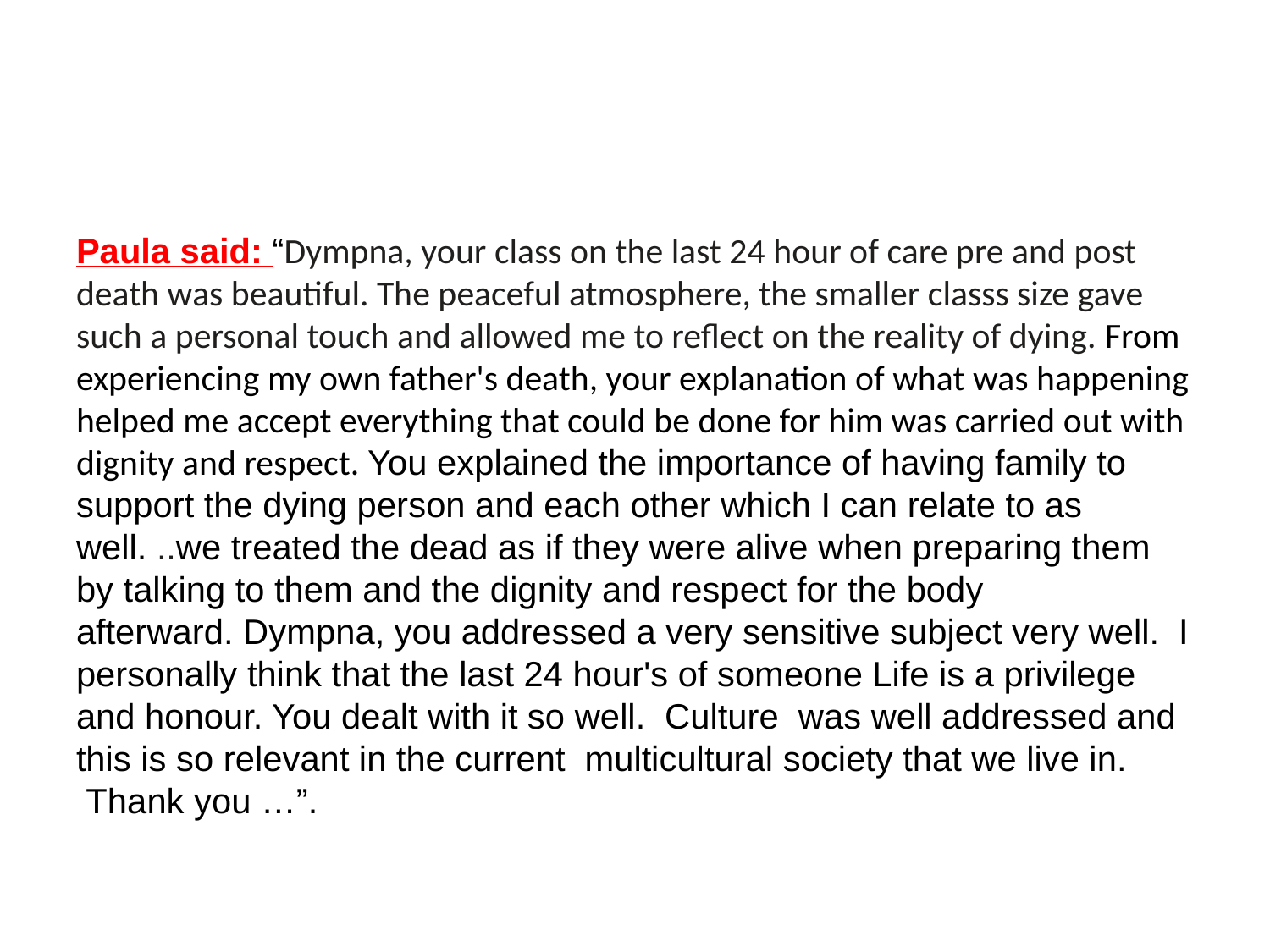

#
Paula said: “Dympna, your class on the last 24 hour of care pre and post death was beautiful. The peaceful atmosphere, the smaller classs size gave such a personal touch and allowed me to reflect on the reality of dying. From experiencing my own father's death, your explanation of what was happening helped me accept everything that could be done for him was carried out with dignity and respect. You explained the importance of having family to support the dying person and each other which I can relate to as well. ..we treated the dead as if they were alive when preparing them by talking to them and the dignity and respect for the body afterward. Dympna, you addressed a very sensitive subject very well.  I personally think that the last 24 hour's of someone Life is a privilege and honour. You dealt with it so well.  Culture  was well addressed and this is so relevant in the current  multicultural society that we live in.   Thank you …”.